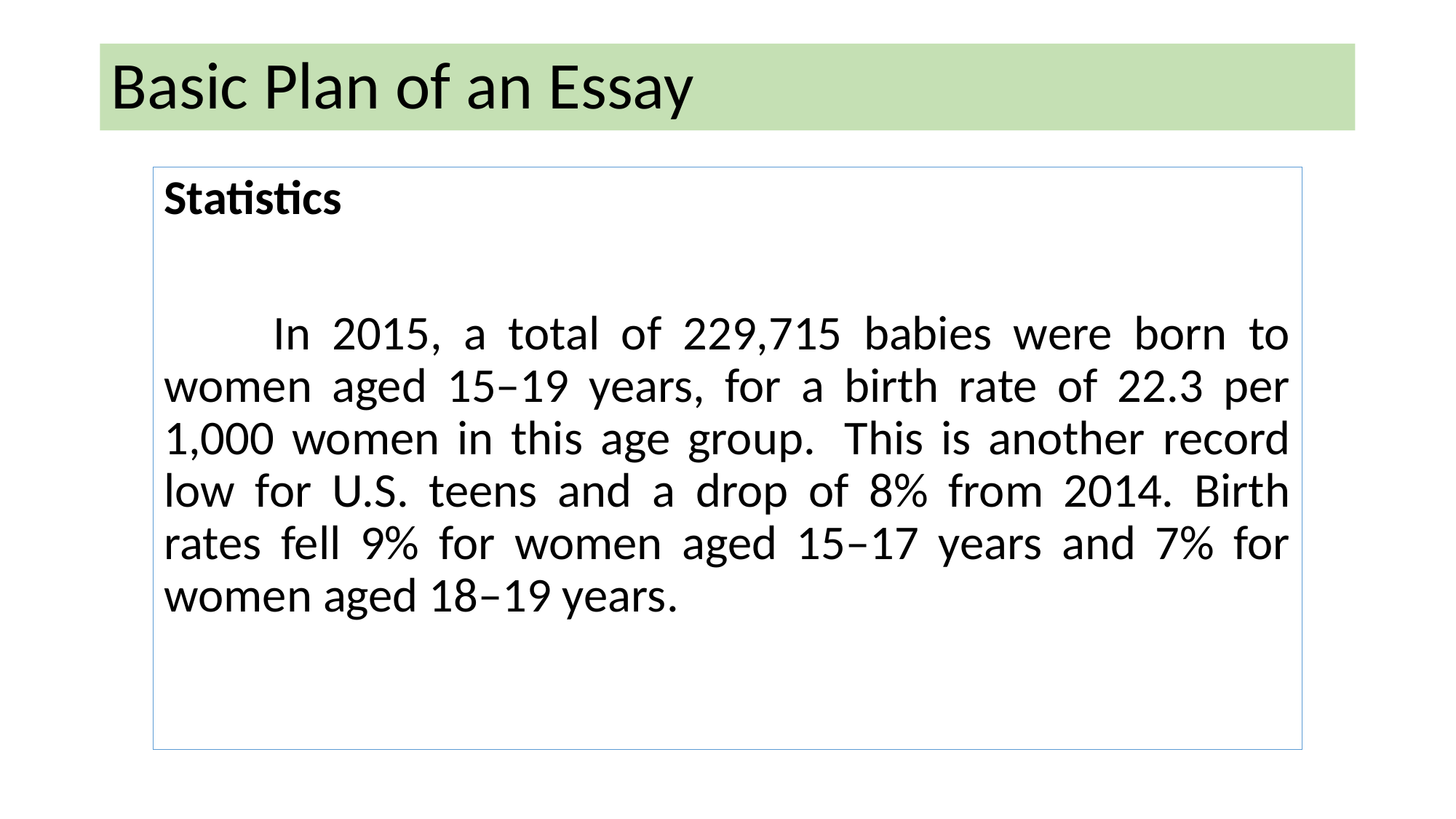

# Basic Plan of an Essay
Statistics

	In 2015, a total of 229,715 babies were born to women aged 15–19 years, for a birth rate of 22.3 per 1,000 women in this age group.  This is another record low for U.S. teens and a drop of 8% from 2014. Birth rates fell 9% for women aged 15–17 years and 7% for women aged 18–19 years.